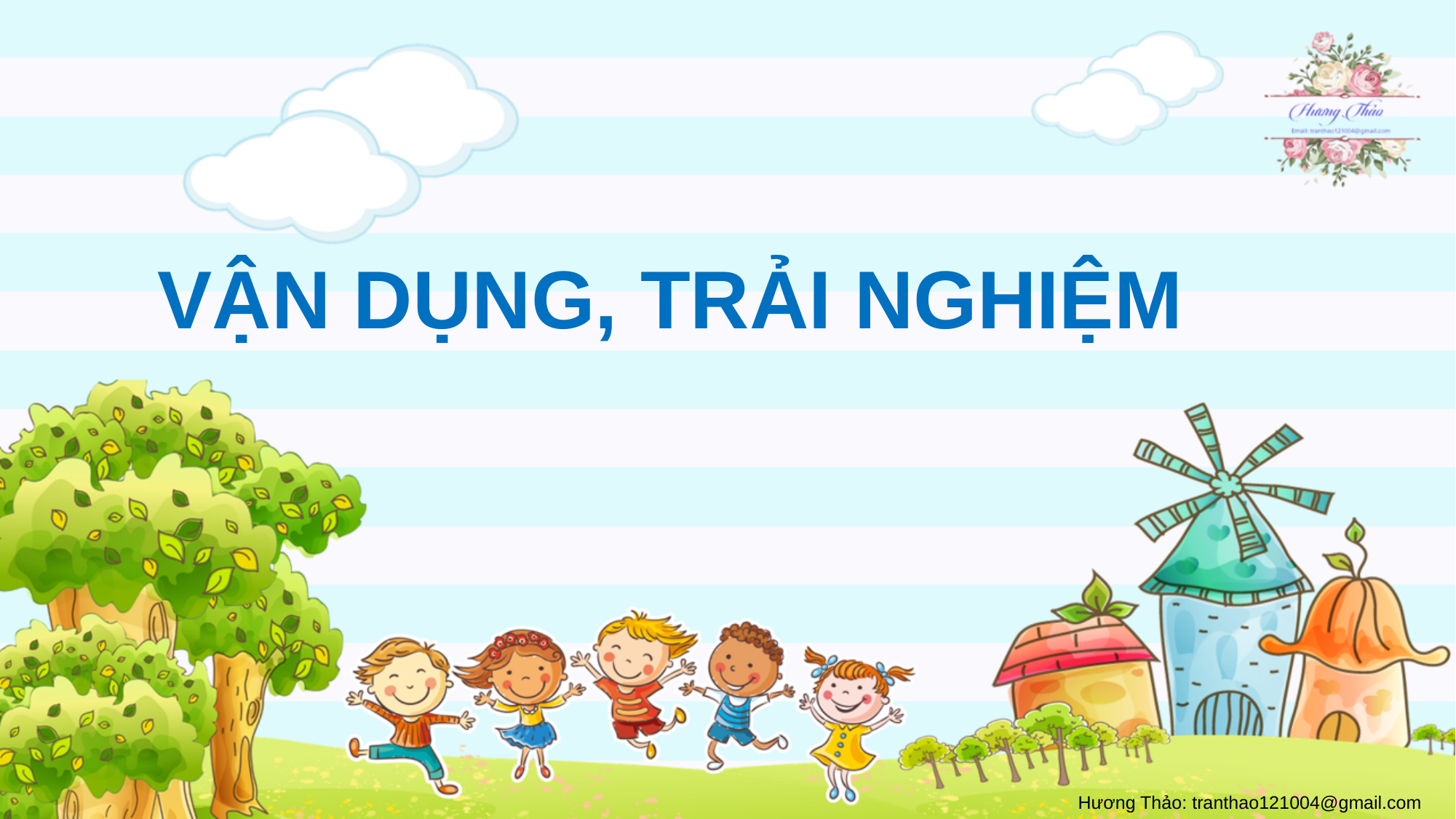

# VẬN DỤNG, TRẢI NGHIỆM
Hương Thảo: tranthao121004@gmail.com